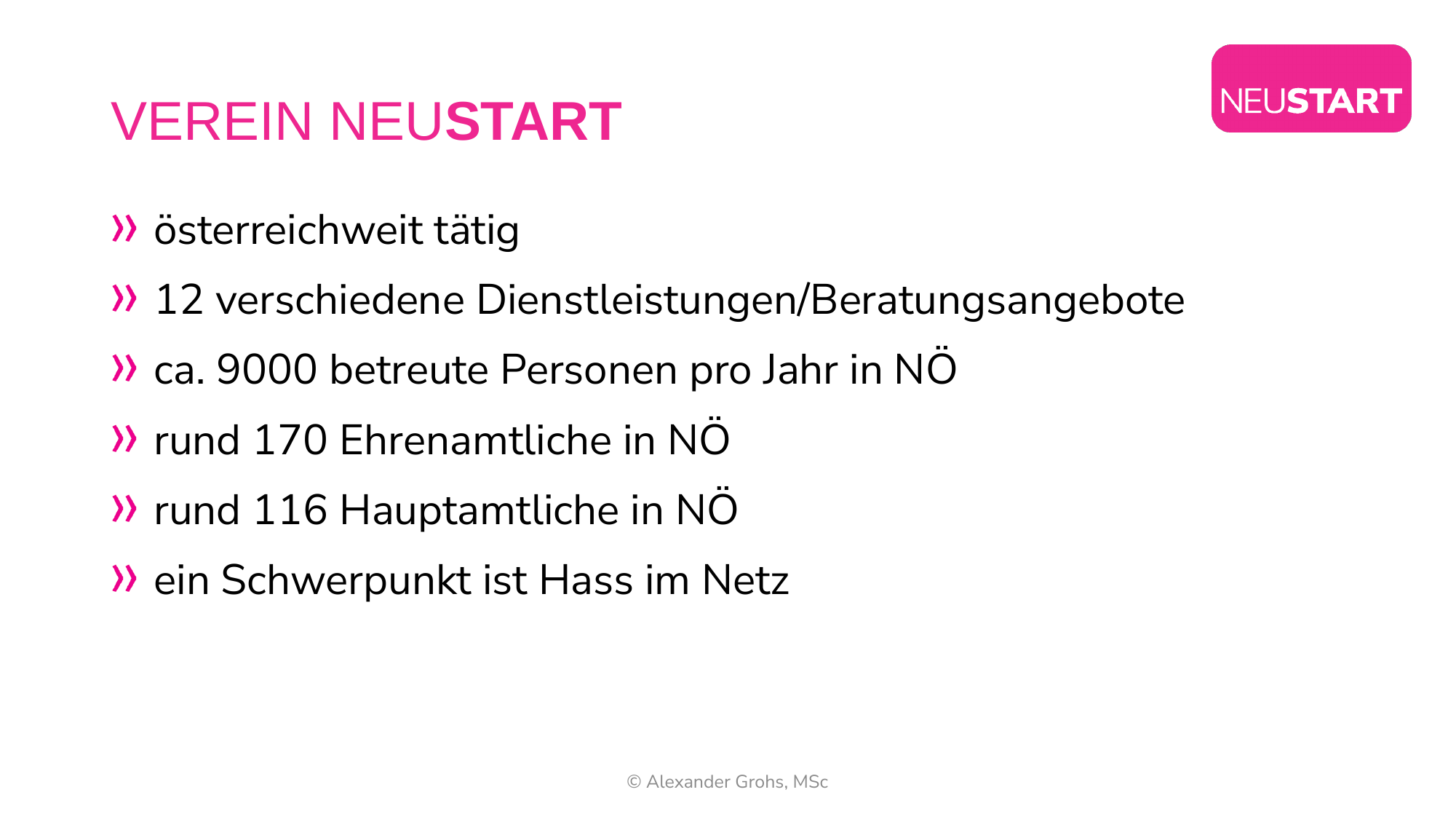

# Verein Neustart
österreichweit tätig
12 verschiedene Dienstleistungen/Beratungsangebote
ca. 9000 betreute Personen pro Jahr in NÖ
rund 170 Ehrenamtliche in NÖ
rund 116 Hauptamtliche in NÖ
ein Schwerpunkt ist Hass im Netz
© Alexander Grohs, MSc